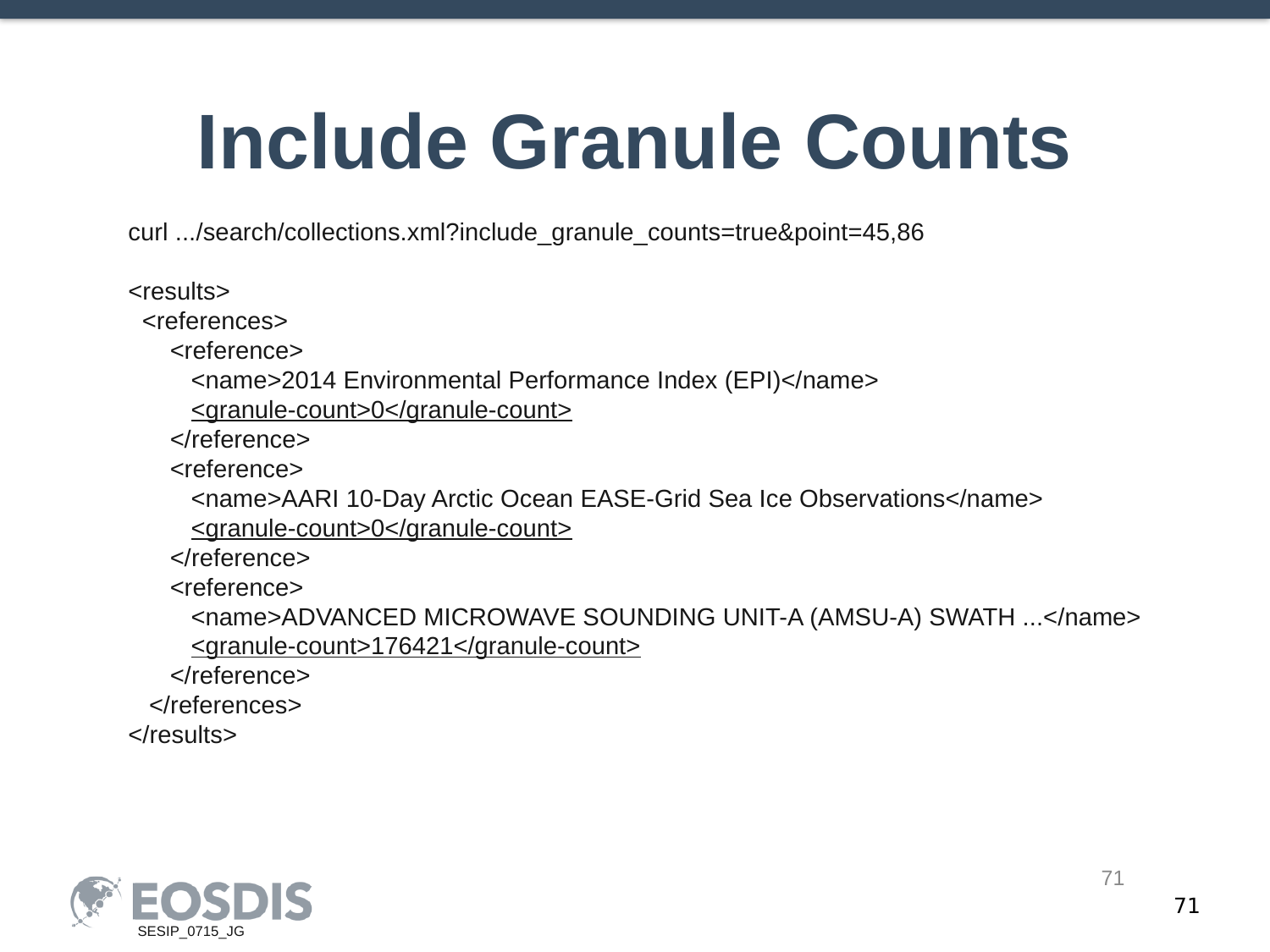

# Include Granule Counts
curl .../search/collections.xml?include_granule_counts=true&point=45,86

<results>
  <references>
      <reference>
         <name>2014 Environmental Performance Index (EPI)</name>
         <granule-count>0</granule-count>
      </reference>
      <reference>
         <name>AARI 10-Day Arctic Ocean EASE-Grid Sea Ice Observations</name>
         <granule-count>0</granule-count>
      </reference>
      <reference>
         <name>ADVANCED MICROWAVE SOUNDING UNIT-A (AMSU-A) SWATH ...</name>
         <granule-count>176421</granule-count>
      </reference>
   </references>
</results>
71
SESIP_0715_JG